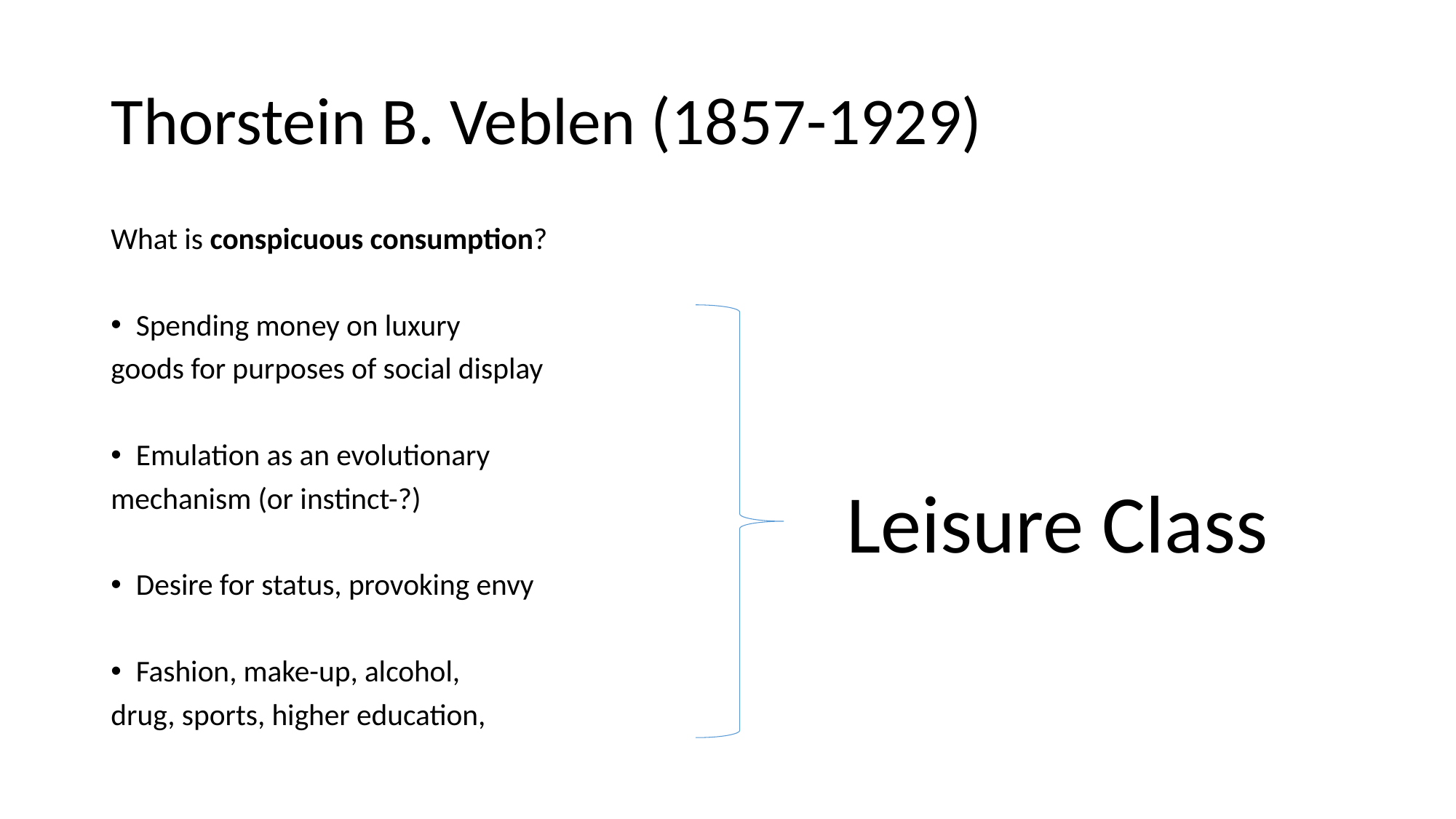

# Thorstein B. Veblen (1857-1929)
What is conspicuous consumption?

Spending money on luxury
goods for purposes of social display

Emulation as an evolutionary
mechanism (or instinct-?)

Desire for status, provoking envy

Fashion, make-up, alcohol,
drug, sports, higher education,

Leisure Class